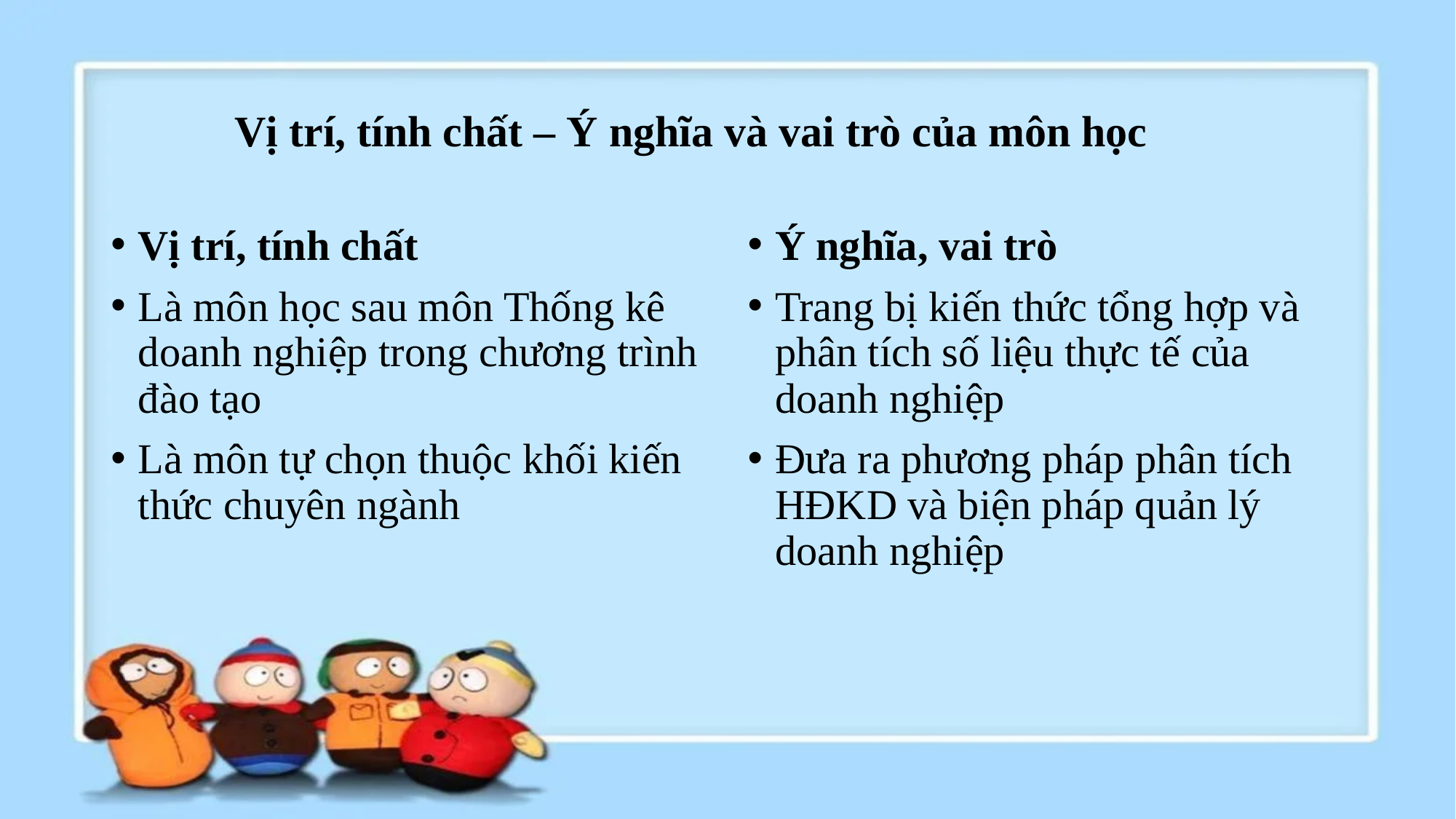

# Vị trí, tính chất – Ý nghĩa và vai trò của môn học
Vị trí, tính chất
Là môn học sau môn Thống kê doanh nghiệp trong chương trình đào tạo
Là môn tự chọn thuộc khối kiến thức chuyên ngành
Ý nghĩa, vai trò
Trang bị kiến thức tổng hợp và phân tích số liệu thực tế của doanh nghiệp
Đưa ra phương pháp phân tích HĐKD và biện pháp quản lý doanh nghiệp